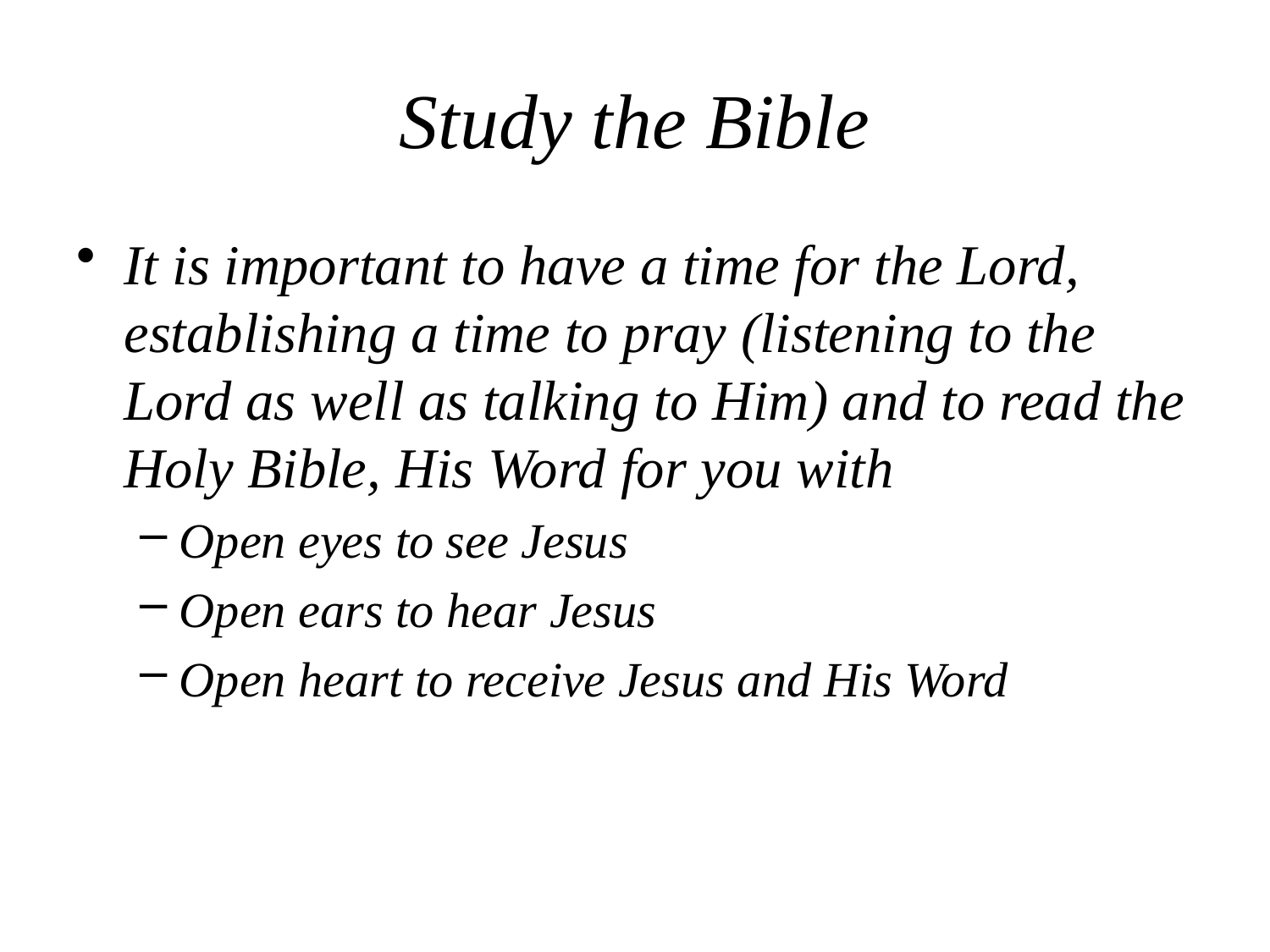

# Study the Bible
It is important to have a time for the Lord, establishing a time to pray (listening to the Lord as well as talking to Him) and to read the Holy Bible, His Word for you with
Open eyes to see Jesus
Open ears to hear Jesus
Open heart to receive Jesus and His Word